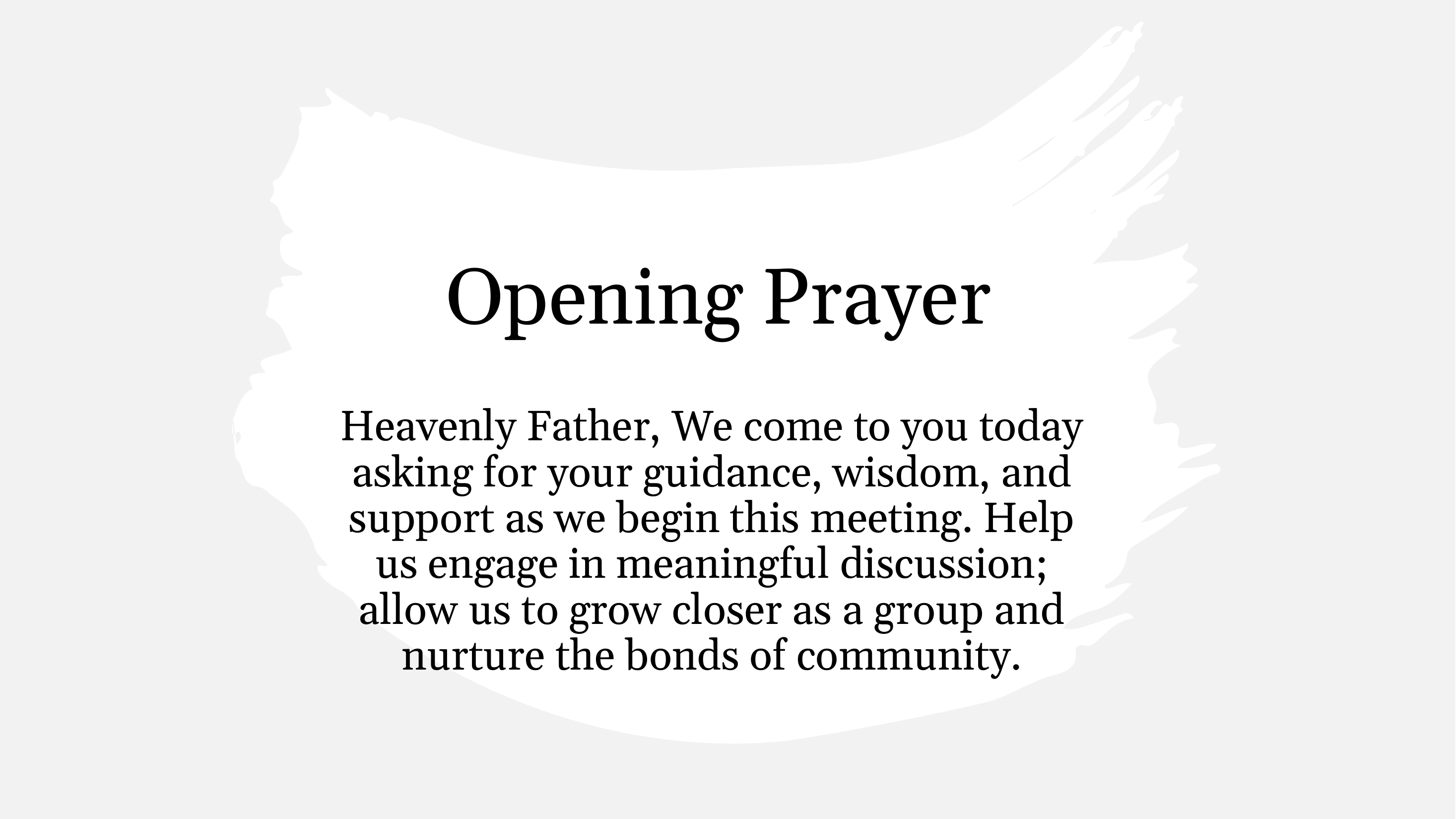

# Opening Prayer
Heavenly Father, We come to you today asking for your guidance, wisdom, and support as we begin this meeting. Help us engage in meaningful discussion; allow us to grow closer as a group and nurture the bonds of community.